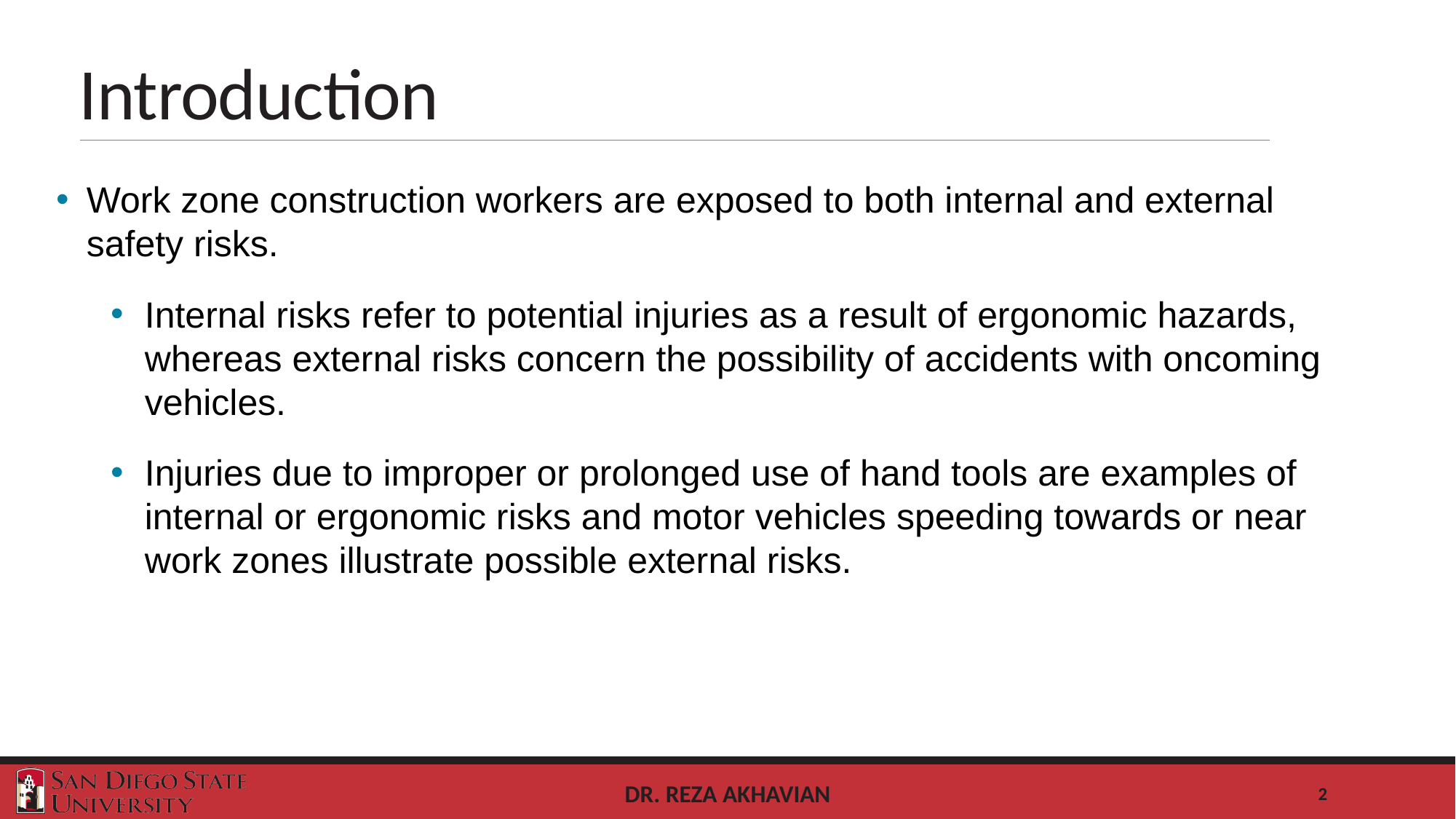

# Introduction
Work zone construction workers are exposed to both internal and external safety risks.
Internal risks refer to potential injuries as a result of ergonomic hazards, whereas external risks concern the possibility of accidents with oncoming vehicles.
Injuries due to improper or prolonged use of hand tools are examples of internal or ergonomic risks and motor vehicles speeding towards or near work zones illustrate possible external risks.

Dr. Reza Akhavian
2